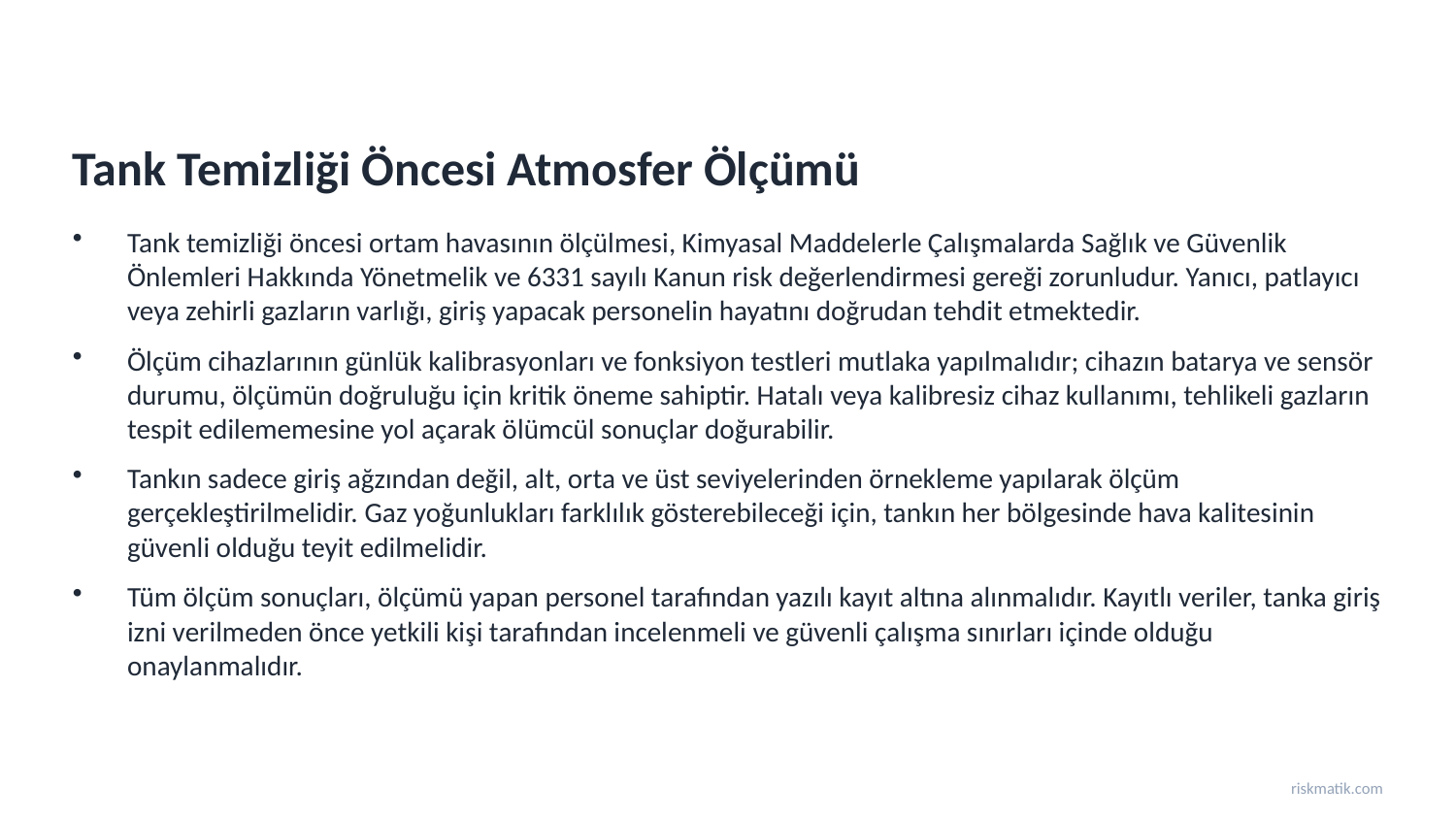

Tank Temizliği Öncesi Atmosfer Ölçümü
Tank temizliği öncesi ortam havasının ölçülmesi, Kimyasal Maddelerle Çalışmalarda Sağlık ve Güvenlik Önlemleri Hakkında Yönetmelik ve 6331 sayılı Kanun risk değerlendirmesi gereği zorunludur. Yanıcı, patlayıcı veya zehirli gazların varlığı, giriş yapacak personelin hayatını doğrudan tehdit etmektedir.
Ölçüm cihazlarının günlük kalibrasyonları ve fonksiyon testleri mutlaka yapılmalıdır; cihazın batarya ve sensör durumu, ölçümün doğruluğu için kritik öneme sahiptir. Hatalı veya kalibresiz cihaz kullanımı, tehlikeli gazların tespit edilememesine yol açarak ölümcül sonuçlar doğurabilir.
Tankın sadece giriş ağzından değil, alt, orta ve üst seviyelerinden örnekleme yapılarak ölçüm gerçekleştirilmelidir. Gaz yoğunlukları farklılık gösterebileceği için, tankın her bölgesinde hava kalitesinin güvenli olduğu teyit edilmelidir.
Tüm ölçüm sonuçları, ölçümü yapan personel tarafından yazılı kayıt altına alınmalıdır. Kayıtlı veriler, tanka giriş izni verilmeden önce yetkili kişi tarafından incelenmeli ve güvenli çalışma sınırları içinde olduğu onaylanmalıdır.
riskmatik.com